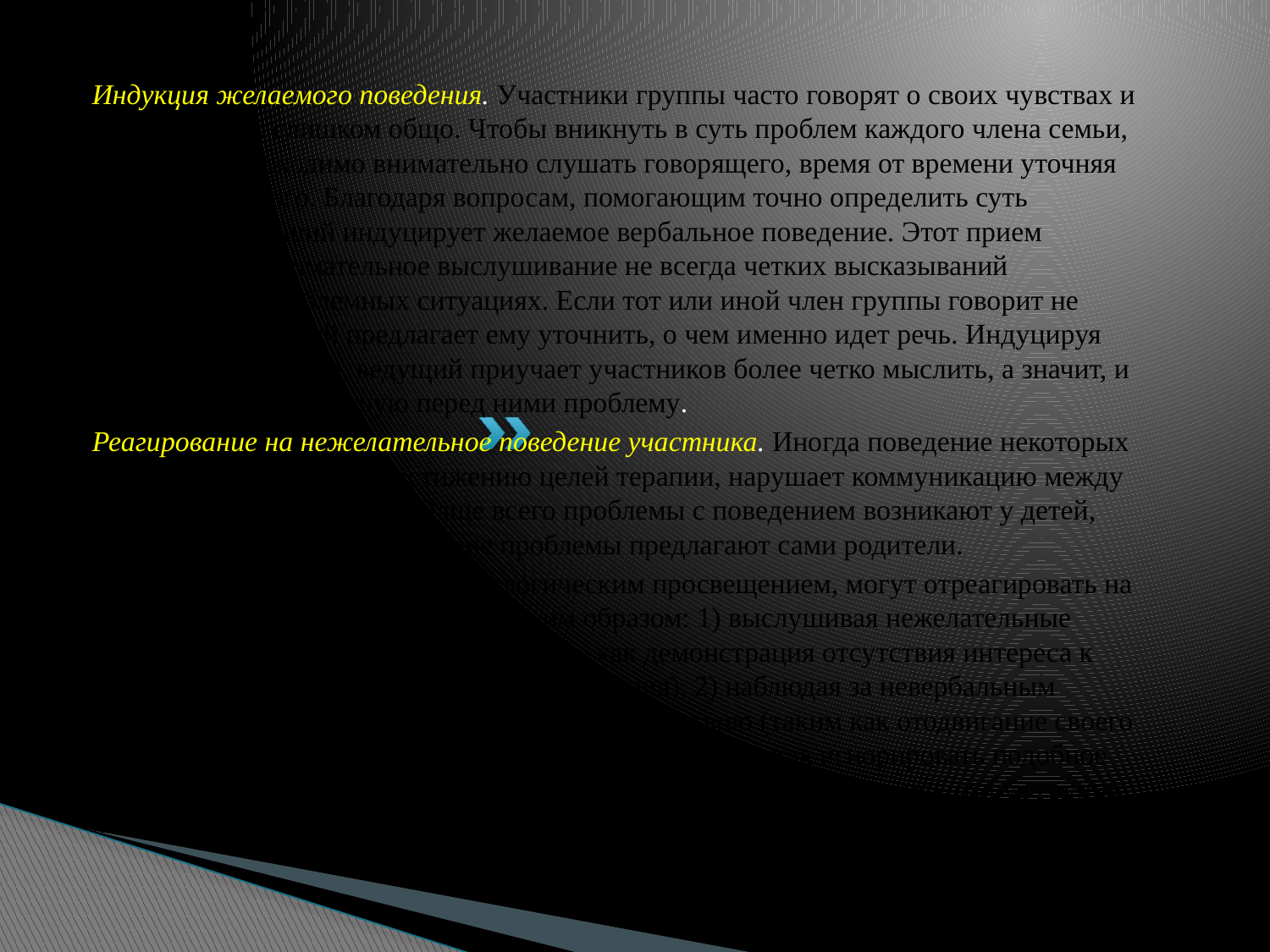

Индукция желаемого поведения. Участники группы часто говорят о своих чувствах и переживаниях слишком общо. Чтобы вникнуть в суть проблем каждого члена семьи, ведущему необходимо внимательно слушать говорящего, время от времени уточняя смысл сказанного. Благодаря вопросам, помогающим точно определить суть проблемы, ведущий индуцирует желаемое вербальное поведение. Этот прием предполагает внимательное выслушивание не всегда четких высказываний участников о проблемных ситуациях. Если тот или иной член группы говорит не конкретно, ведущий предлагает ему уточнить, о чем именно идет речь. Индуцируя желаемое поведение, ведущий приучает участников более четко мыслить, а значит, и лучше понимать стоящую перед ними проблему.
Реагирование на нежелательное поведение участника. Иногда поведение некоторых членов группы мешает достижению целей терапии, нарушает коммуникацию между отдельными участниками. Чаще всего проблемы с поведением возникают у детей, или же нерациональное решение проблемы предлагают сами родители.
 Терапевты, занимающиеся психологическим просвещением, могут отреагировать на нежелательное поведением следующим образом: 1) выслушивая нежелательные высказывания участников группы (такие как демонстрация отсутствия интереса к дискуссии или неконструктивные предложения), 2) наблюдая за невербальным поведением, мешающим групповому взаимодействию (таким как отодвигание своего стула в сторону от других участников), или 3) предпочитая игнорировать подобное поведение в интересах самого индивида и группы в целом и переориентируя группу на обсуждение более продуктивных тем.